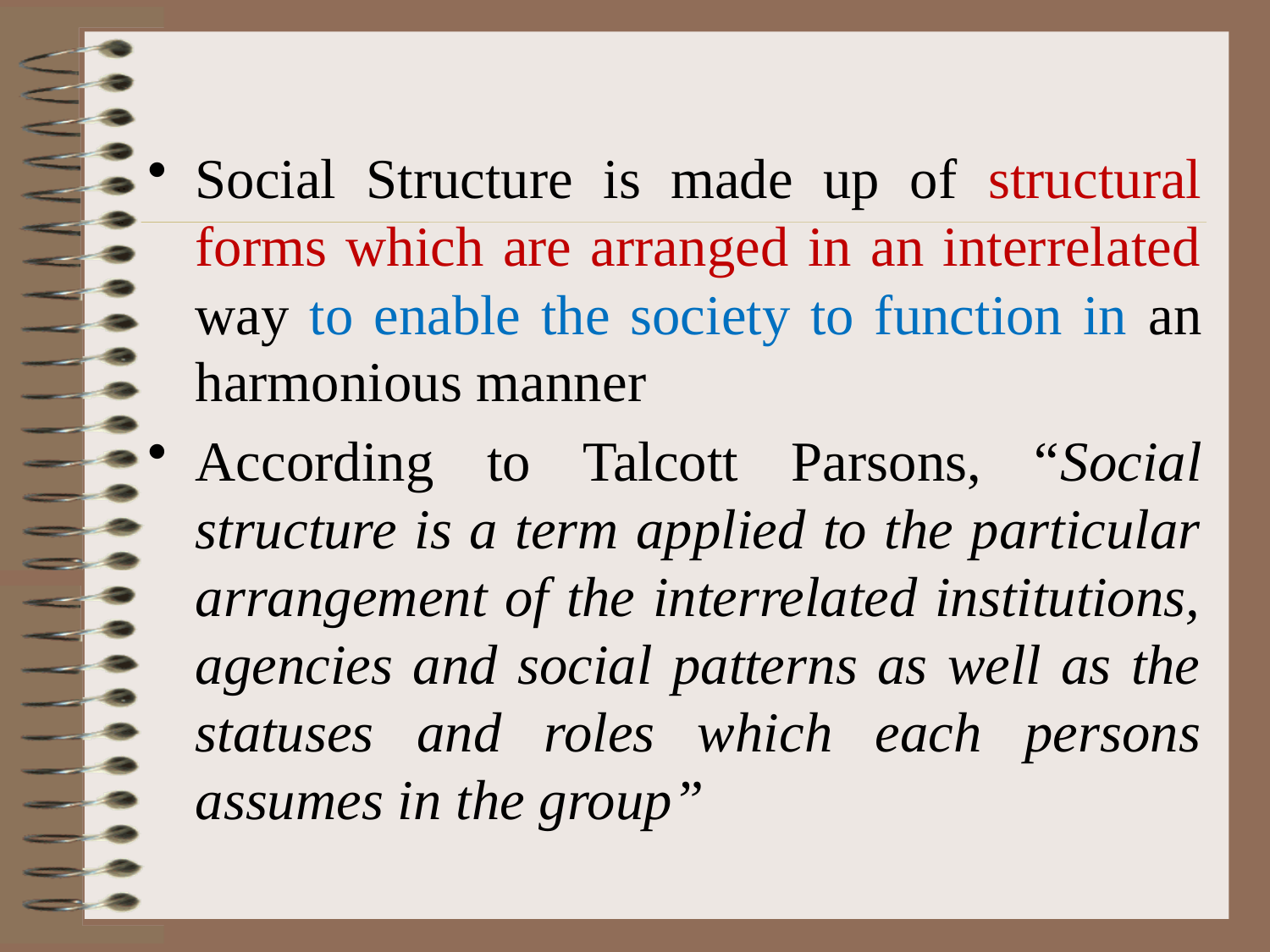

#
Social Structure is made up of structural forms which are arranged in an interrelated way to enable the society to function in an harmonious manner
According to Talcott Parsons, “Social structure is a term applied to the particular arrangement of the interrelated institutions, agencies and social patterns as well as the statuses and roles which each persons assumes in the group”